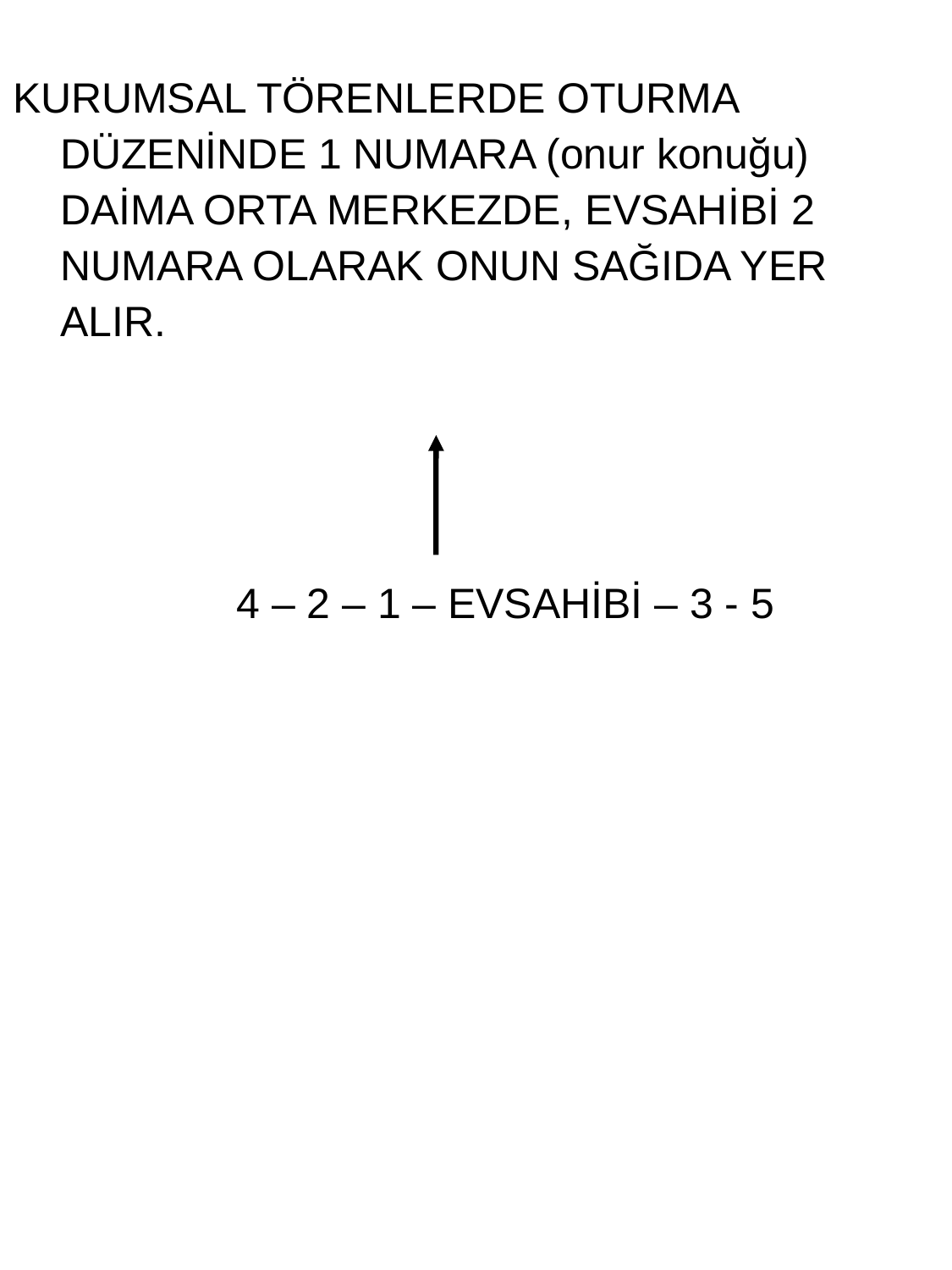

KURUMSAL TÖRENLERDE OTURMA DÜZENİNDE 1 NUMARA (onur konuğu) DAİMA ORTA MERKEZDE, EVSAHİBİ 2 NUMARA OLARAK ONUN SAĞIDA YER ALIR.

	 4 – 2 – 1 – EVSAHİBİ – 3 - 5